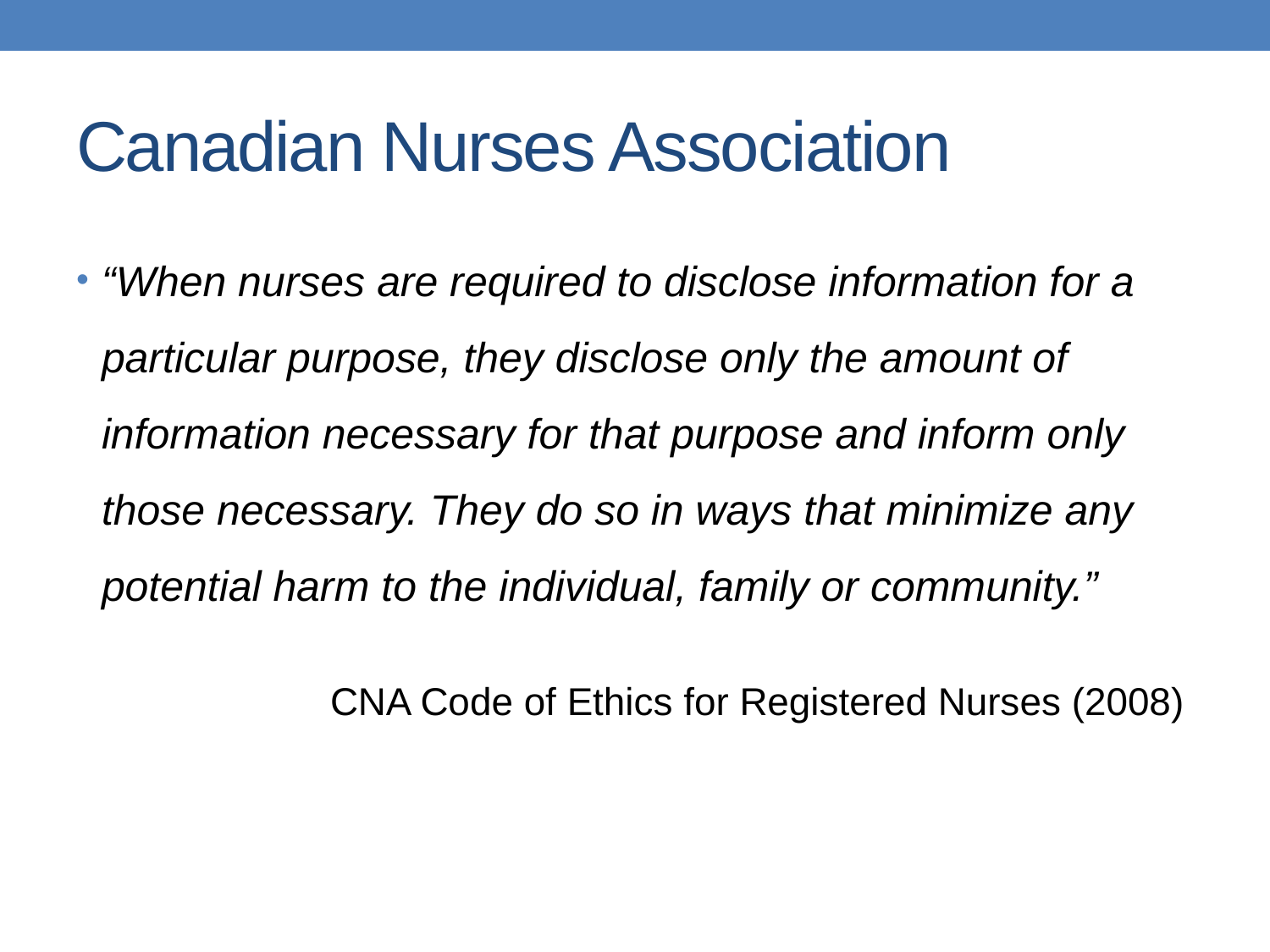

# Canadian Nurses Association
“When nurses are required to disclose information for a particular purpose, they disclose only the amount of information necessary for that purpose and inform only those necessary. They do so in ways that minimize any potential harm to the individual, family or community.”

		CNA Code of Ethics for Registered Nurses (2008)